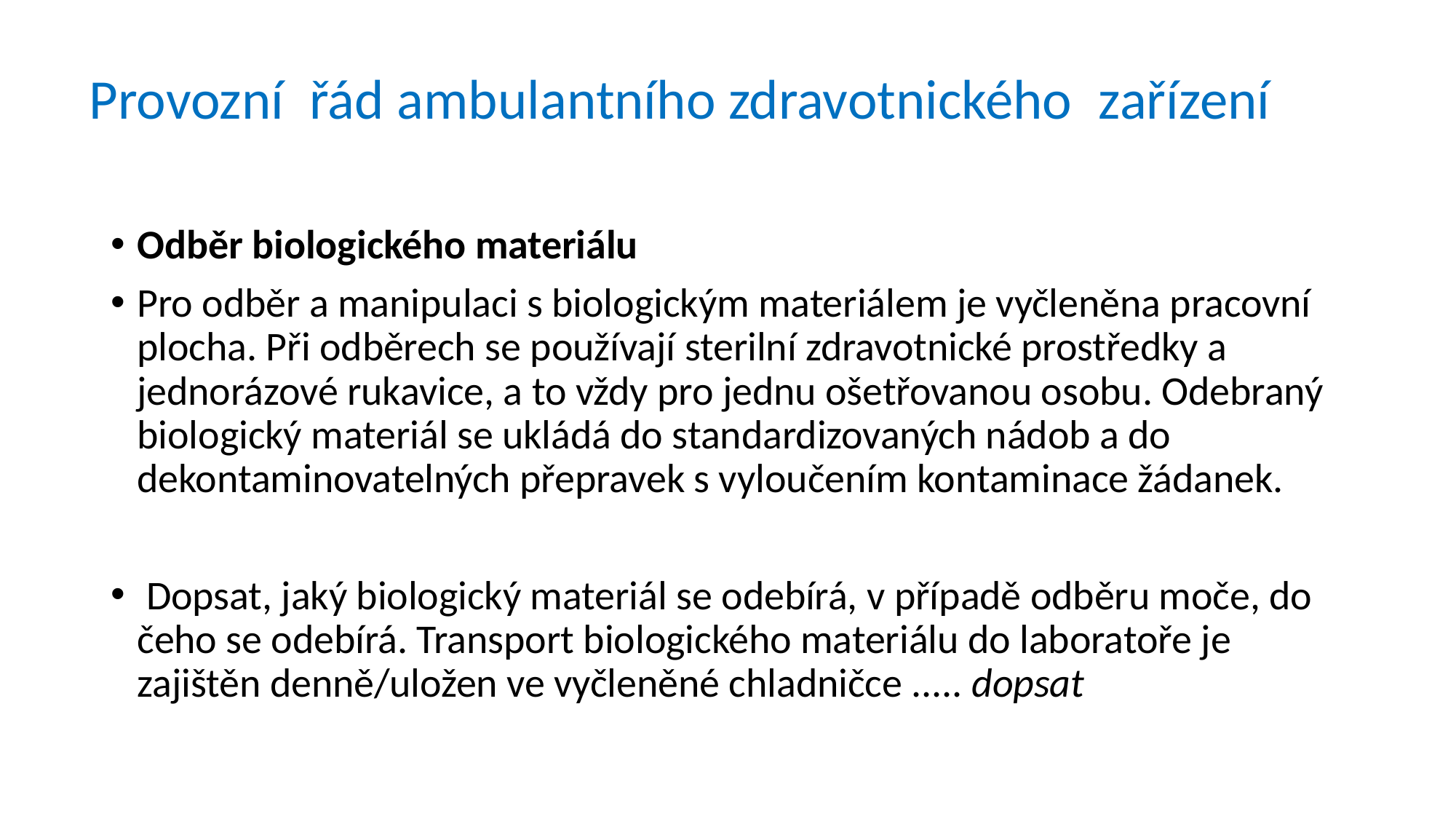

# Provozní  řád ambulantního zdravotnického  zařízení
Odběr biologického materiálu
Pro odběr a manipulaci s biologickým materiálem je vyčleněna pracovní plocha. Při odběrech se používají sterilní zdravotnické prostředky a jednorázové rukavice, a to vždy pro jednu ošetřovanou osobu. Odebraný biologický materiál se ukládá do standardizovaných nádob a do dekontaminovatelných přepravek s vyloučením kontaminace žádanek.

 Dopsat, jaký biologický materiál se odebírá, v případě odběru moče, do čeho se odebírá. Transport biologického materiálu do laboratoře je zajištěn denně/uložen ve vyčleněné chladničce ..... dopsat